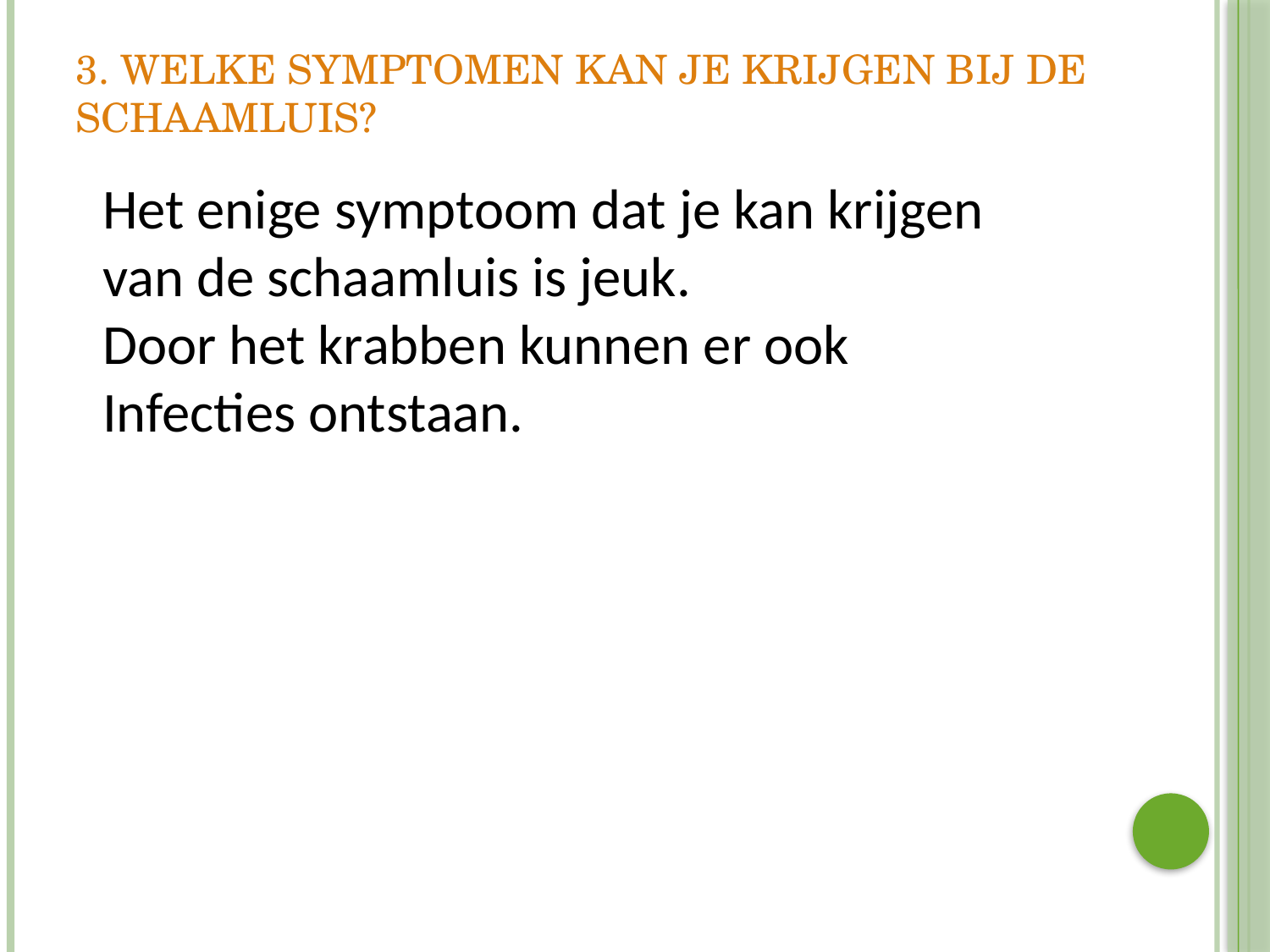

# 3. Welke symptomen kan je krijgen bij de schaamluis?
Het enige symptoom dat je kan krijgen
van de schaamluis is jeuk.
Door het krabben kunnen er ook
Infecties ontstaan.